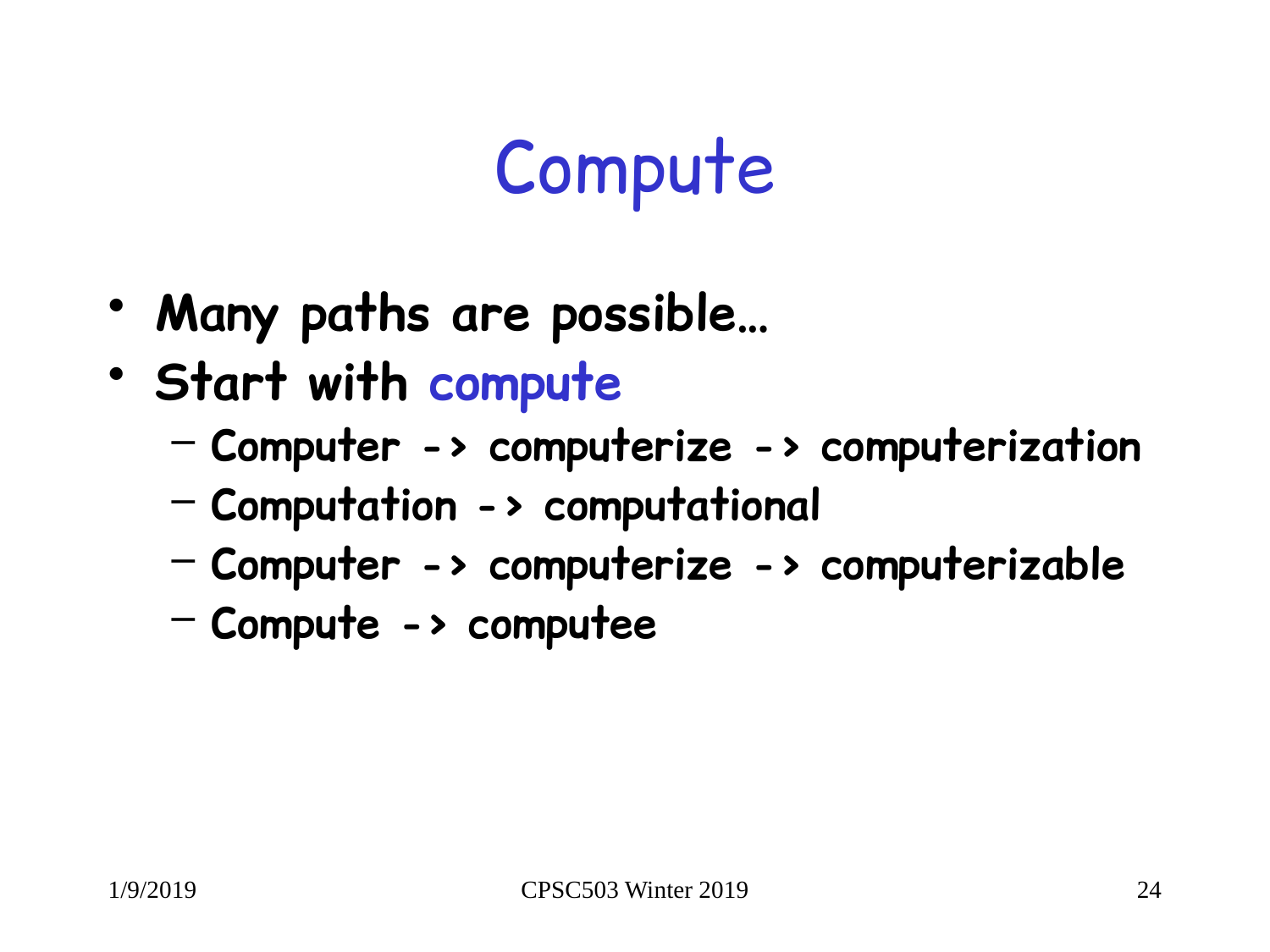

# Compute
Many paths are possible…
Start with compute
Computer -> computerize -> computerization
Computation -> computational
Computer -> computerize -> computerizable
Compute -> computee

1/9/2019
CPSC503 Winter 2019
24